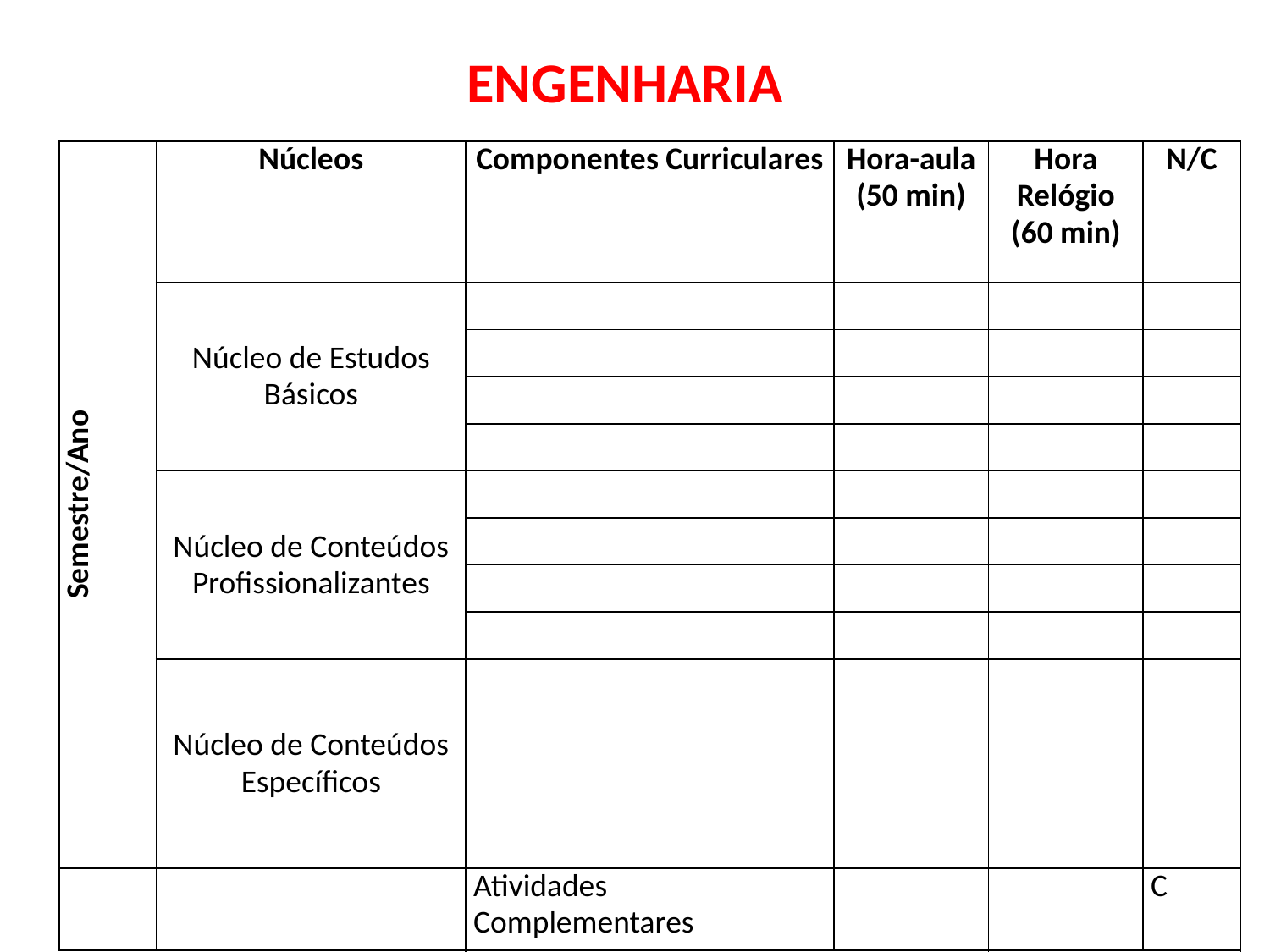

ENGENHARIA
| Semestre/Ano | Núcleos | Componentes Curriculares | Hora-aula (50 min) | Hora Relógio (60 min) | N/C |
| --- | --- | --- | --- | --- | --- |
|  | Núcleo de Estudos Básicos |  |  |  |  |
|  |  |  |  |  |  |
|  |  |  |  |  |  |
|  |  |  |  |  |  |
|  | Núcleo de Conteúdos Profissionalizantes |  |  |  |  |
|  |  |  |  |  |  |
|  |  |  |  |  |  |
|  |  |  |  |  |  |
|  | Núcleo de Conteúdos Específicos |  |  |  |  |
|  |  | Atividades Complementares |  |  | C |
|  |  | Carga Horária Semestre/Ano |  |  |  |